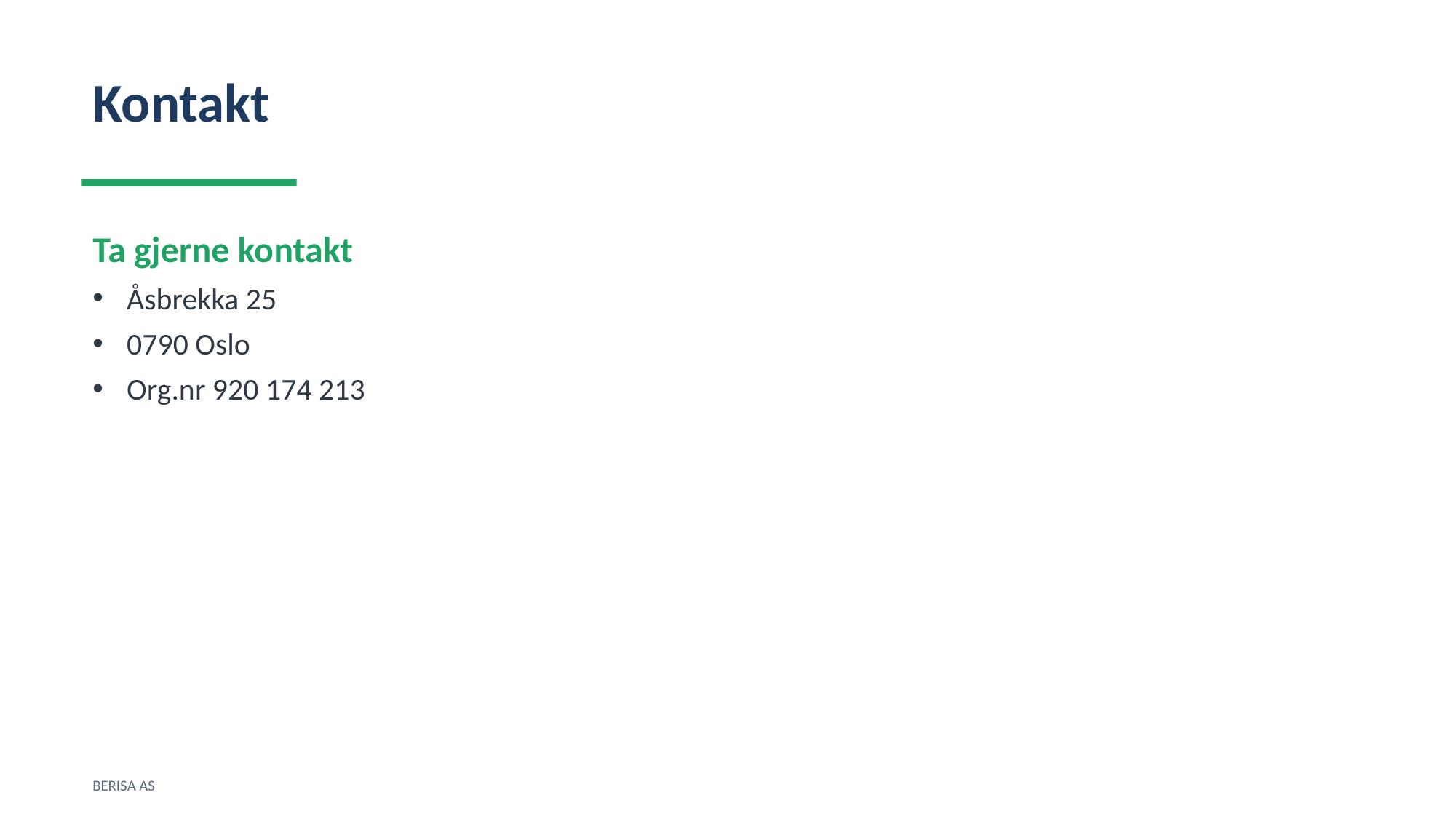

Kontakt

Ta gjerne kontakt
Åsbrekka 25
0790 Oslo
Org.nr 920 174 213
BERISA AS